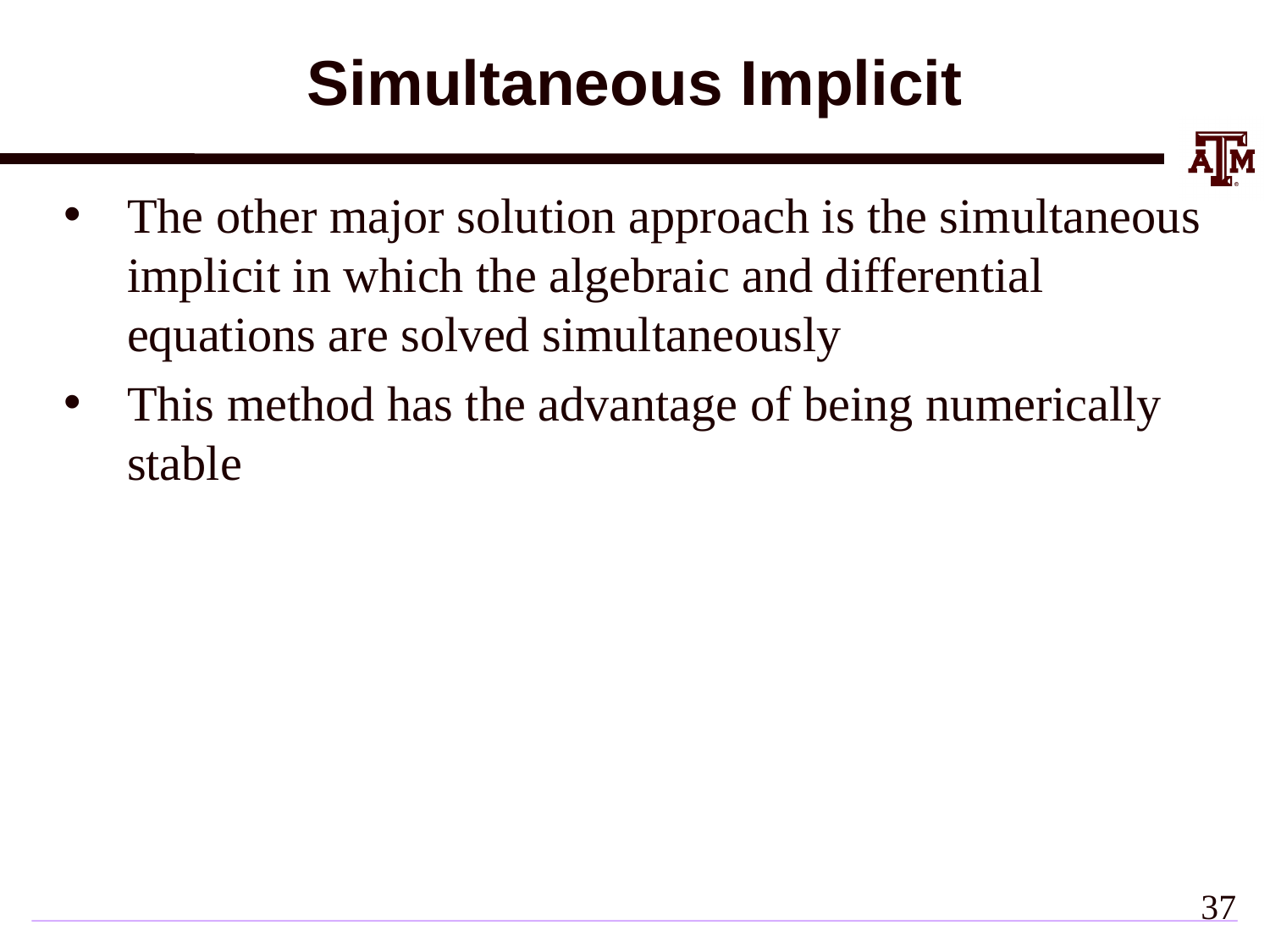

# Simultaneous Implicit
The other major solution approach is the simultaneous implicit in which the algebraic and differential equations are solved simultaneously
This method has the advantage of being numerically stable

37